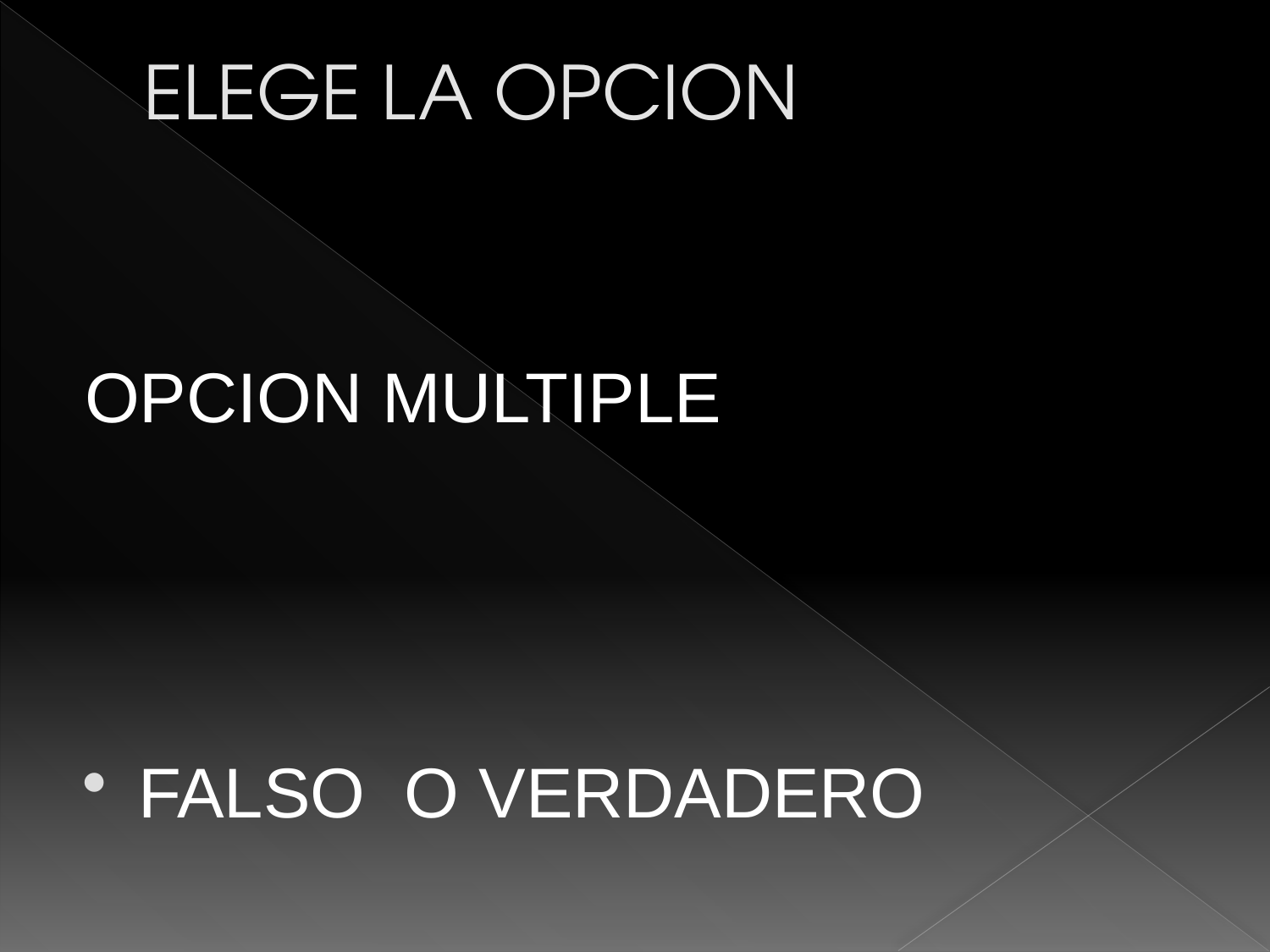

# ELEGE LA OPCION
OPCION MULTIPLE

FALSO  O VERDADERO